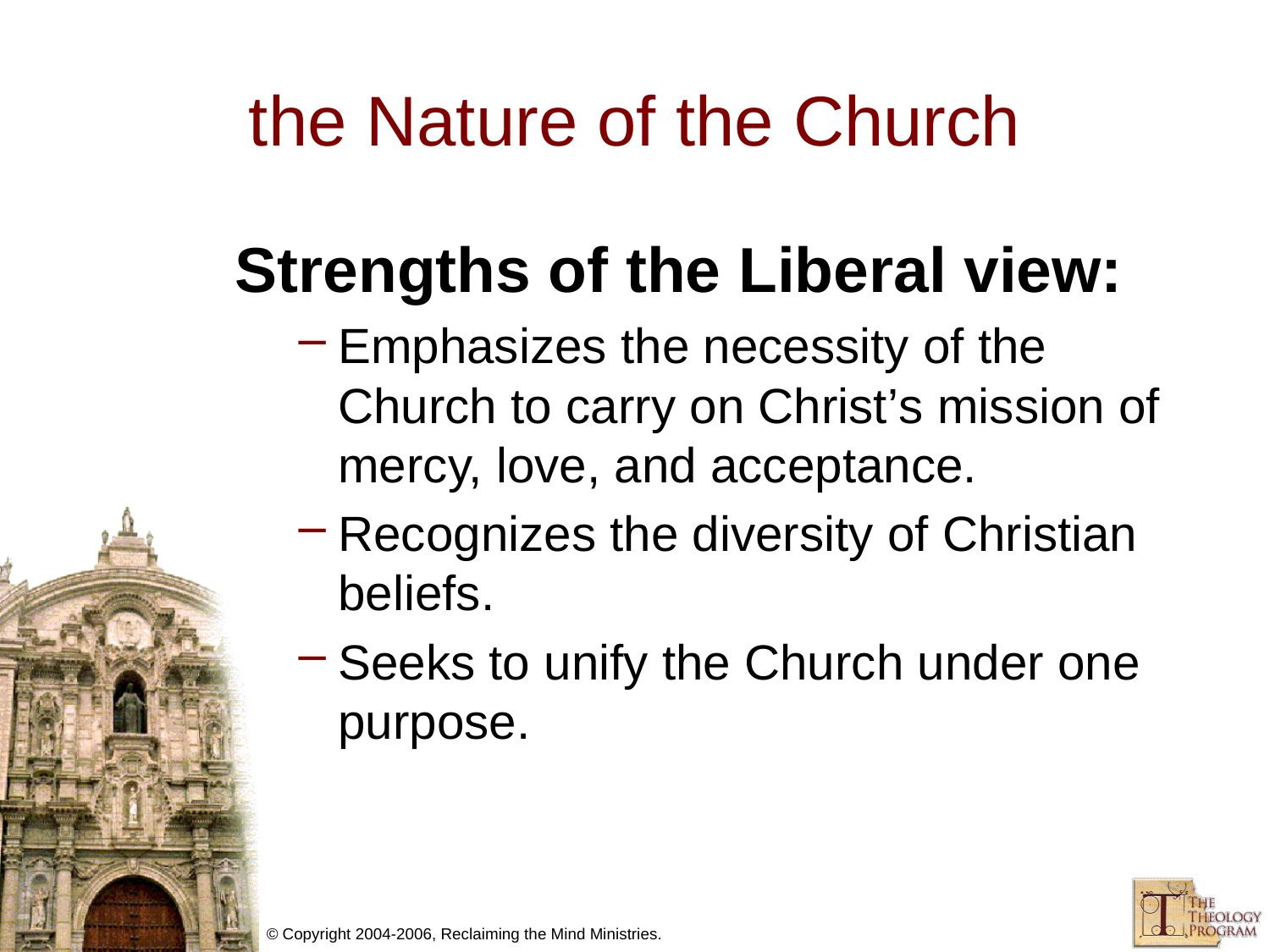

# the Nature of the Church
Strengths of the Liberal view:
Emphasizes the necessity of the Church to carry on Christ’s mission of mercy, love, and acceptance.
Recognizes the diversity of Christian beliefs.
Seeks to unify the Church under one purpose.